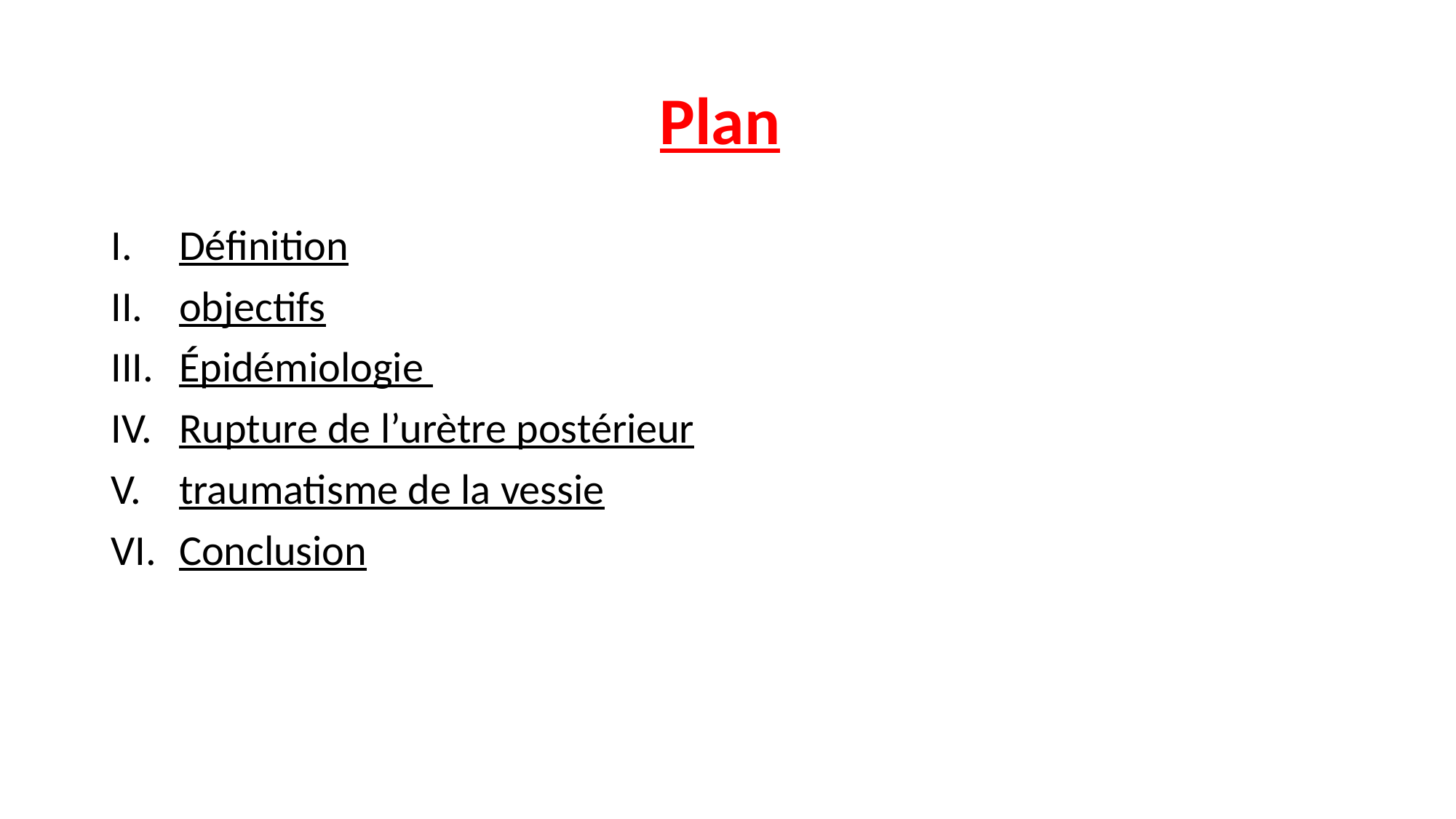

# Plan
Définition
objectifs
Épidémiologie
Rupture de l’urètre postérieur
traumatisme de la vessie
Conclusion